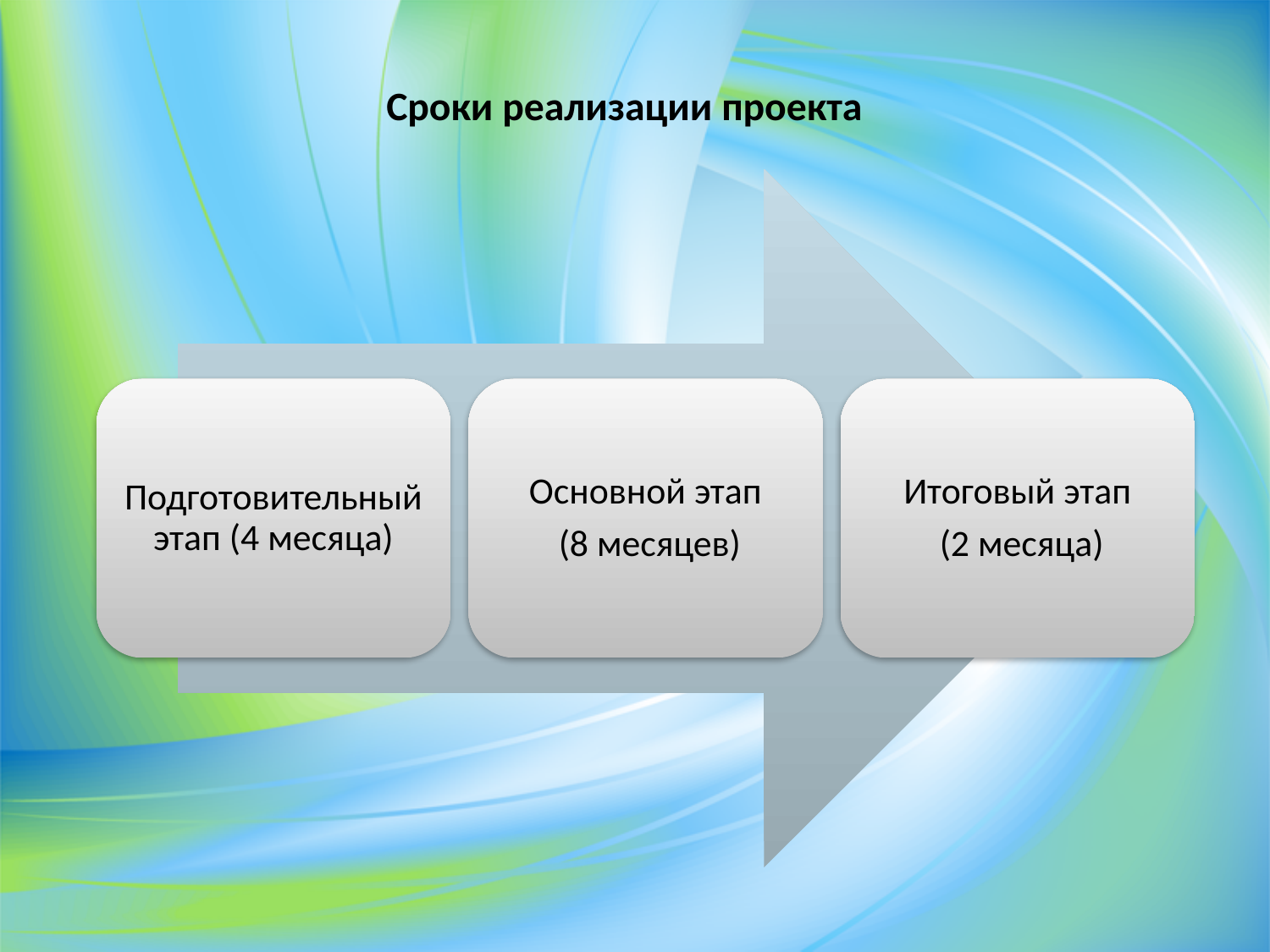

# Сроки реализации проекта
Подготовительный этап (4 месяца)
Основной этап
 (8 месяцев)
Итоговый этап
 (2 месяца)